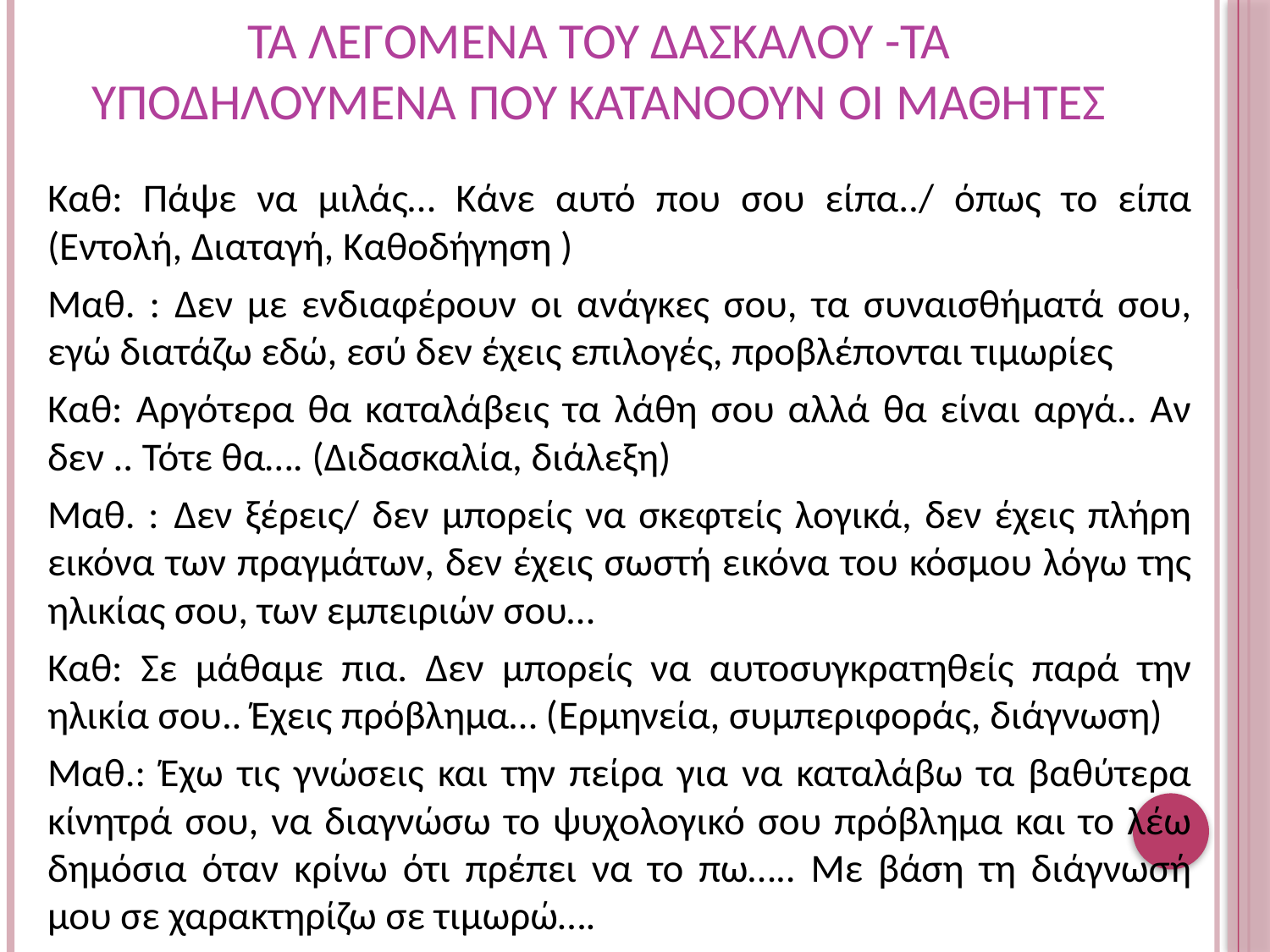

# ΤΑ ΛΕΓΟΜΕΝΑ ΤΟΥ ΔΑΣΚΑΛΟΥ -ΤΑ ΥΠΟΔΗΛΟΥΜΕΝΑ ΠΟΥ ΚΑΤΑΝΟΟΥΝ ΟΙ ΜΑΘΗΤΕΣ
Καθ: Πάψε να μιλάς… Κάνε αυτό που σου είπα../ όπως το είπα (Εντολή, Διαταγή, Καθοδήγηση )
Μαθ. : Δεν με ενδιαφέρουν οι ανάγκες σου, τα συναισθήματά σου, εγώ διατάζω εδώ, εσύ δεν έχεις επιλογές, προβλέπονται τιμωρίες
Καθ: Αργότερα θα καταλάβεις τα λάθη σου αλλά θα είναι αργά.. Αν δεν .. Τότε θα…. (Διδασκαλία, διάλεξη)
Μαθ. : Δεν ξέρεις/ δεν μπορείς να σκεφτείς λογικά, δεν έχεις πλήρη εικόνα των πραγμάτων, δεν έχεις σωστή εικόνα του κόσμου λόγω της ηλικίας σου, των εμπειριών σου…
Καθ: Σε μάθαμε πια. Δεν μπορείς να αυτοσυγκρατηθείς παρά την ηλικία σου.. Έχεις πρόβλημα… (Ερμηνεία, συμπεριφοράς, διάγνωση)
Μαθ.: Έχω τις γνώσεις και την πείρα για να καταλάβω τα βαθύτερα κίνητρά σου, να διαγνώσω το ψυχολογικό σου πρόβλημα και το λέω δημόσια όταν κρίνω ότι πρέπει να το πω….. Με βάση τη διάγνωσή μου σε χαρακτηρίζω σε τιμωρώ….